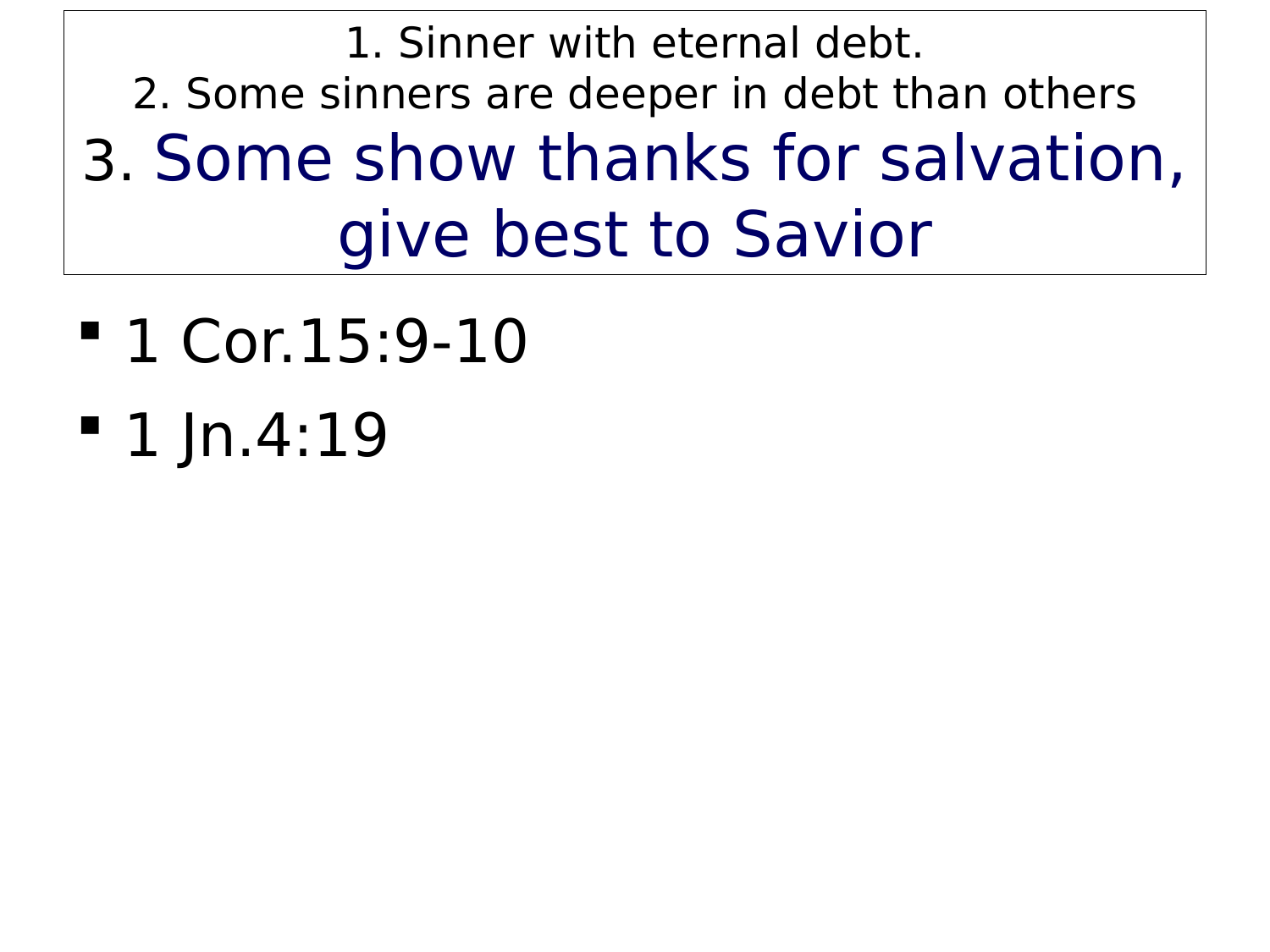

# 1. Sinner with eternal debt. 2. Some sinners are deeper in debt than others 3. Some show thanks for salvation, give best to Savior
1 Cor.15:9-10
1 Jn.4:19